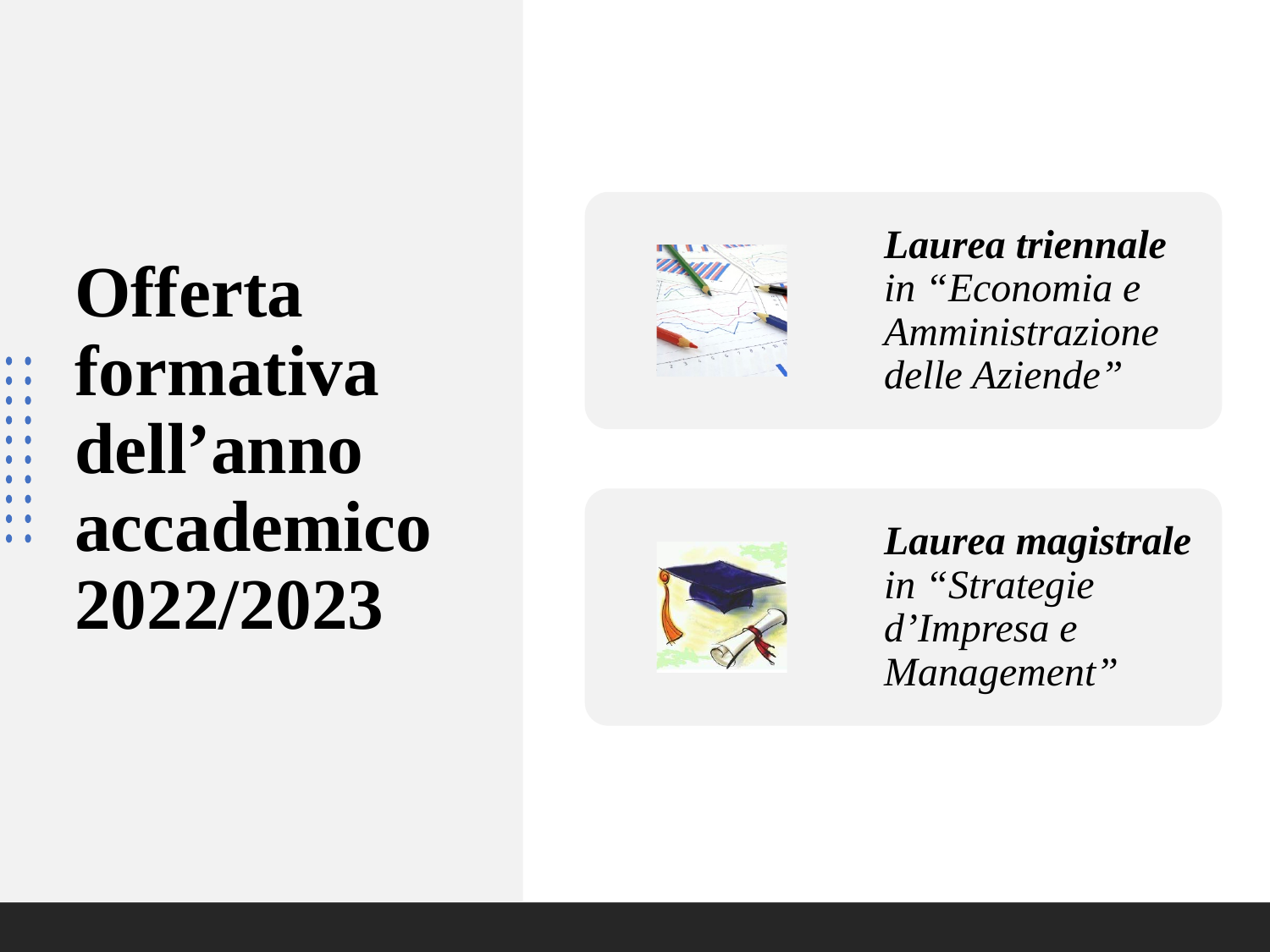

Laurea triennale in “Economia e Amministrazione delle Aziende”
Laurea magistrale in “Strategie d’Impresa e Management”
# Offerta formativa dell’anno accademico 2022/2023